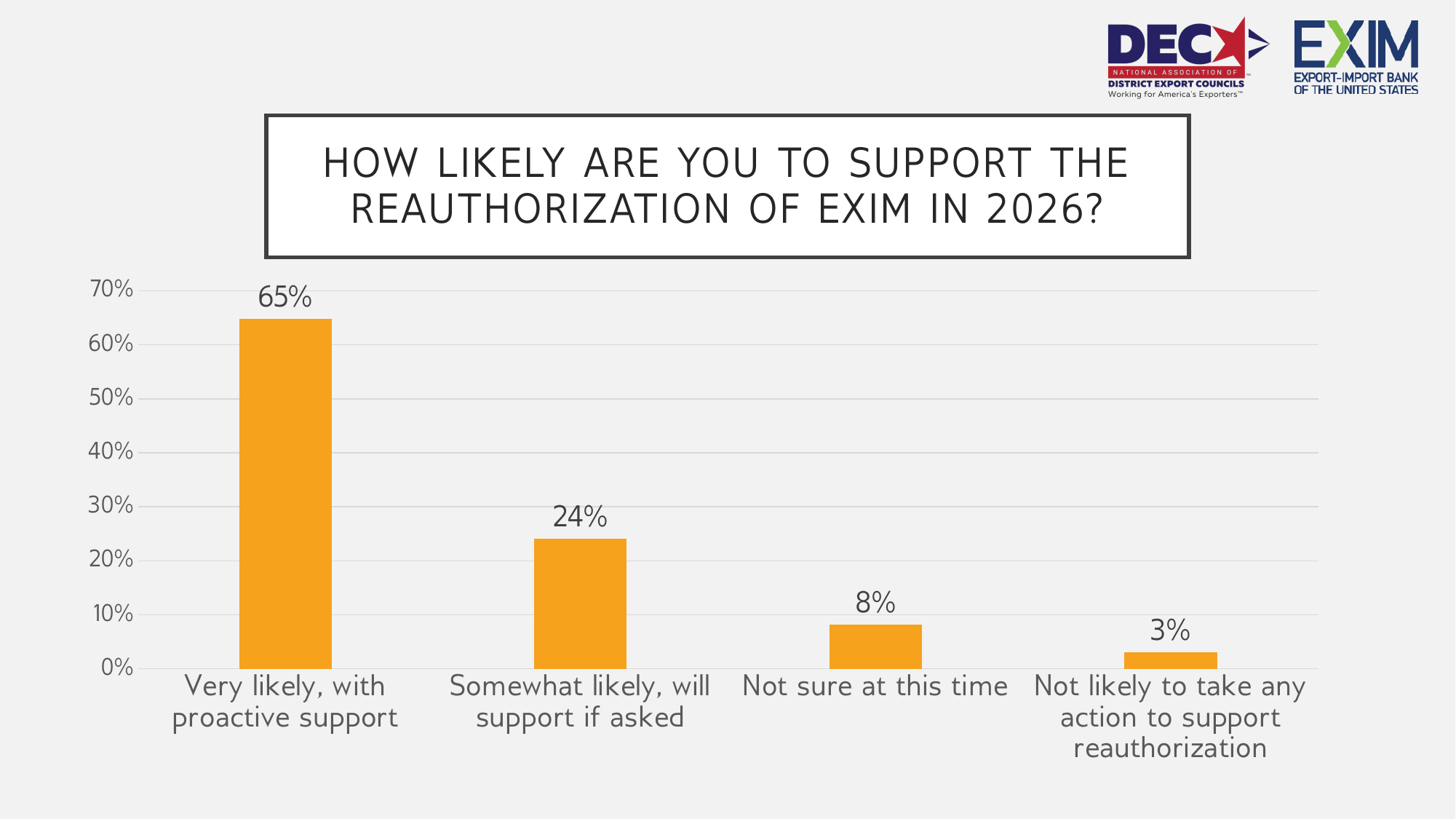

# How likely are you to support the reauthorization of EXIM in 2026?

### Chart

| Category |  |
|---|---|
| Very likely, with proactive support | 0.648068669527897 |
| Somewhat likely, will support if asked | 0.24034334763948498 |
| Not sure at this time | 0.0815450643776824 |
| Not likely to take any action to support reauthorization | 0.030042918454935622 |